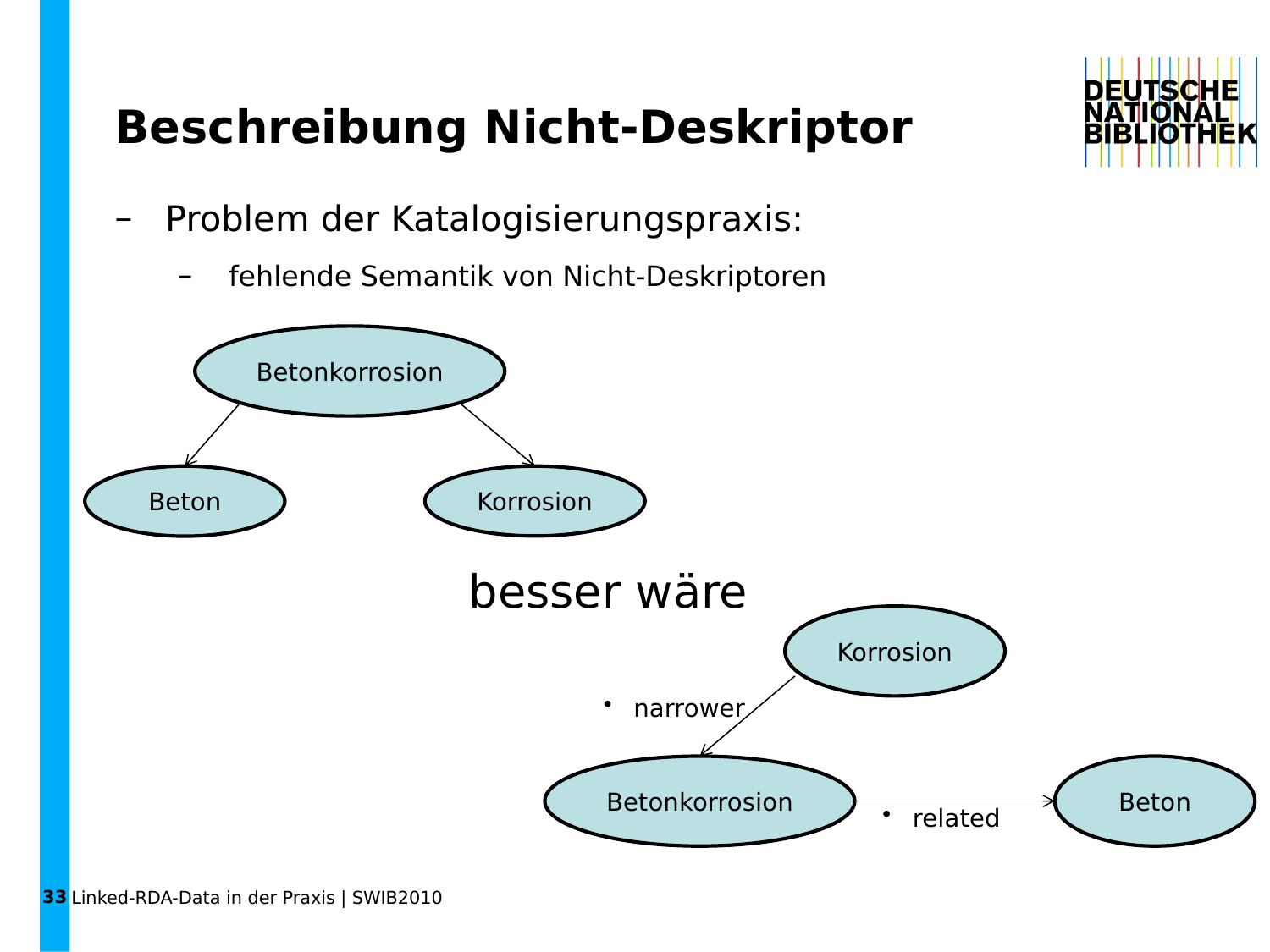

33
# Beschreibung Nicht-Deskriptor
Problem der Katalogisierungspraxis:
fehlende Semantik von Nicht-Deskriptoren
Betonkorrosion
Beton
Korrosion
besser wäre
Korrosion
narrower
Betonkorrosion
Beton
related
Linked-RDA-Data in der Praxis | SWIB2010